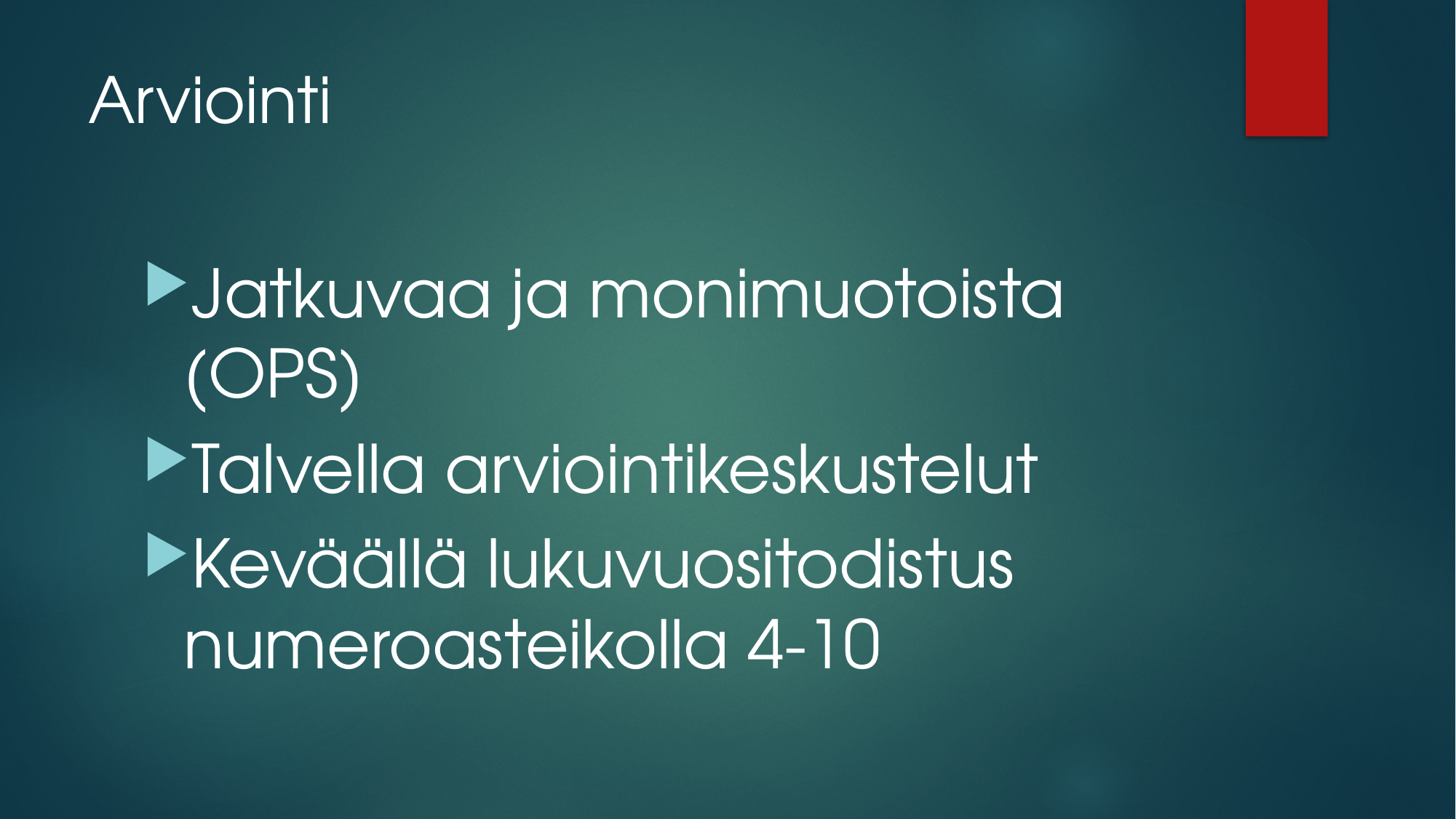

# Arviointi
Jatkuvaa ja monimuotoista (OPS)
Talvella arviointikeskustelut
Keväällä lukuvuositodistus  numeroasteikolla 4-10